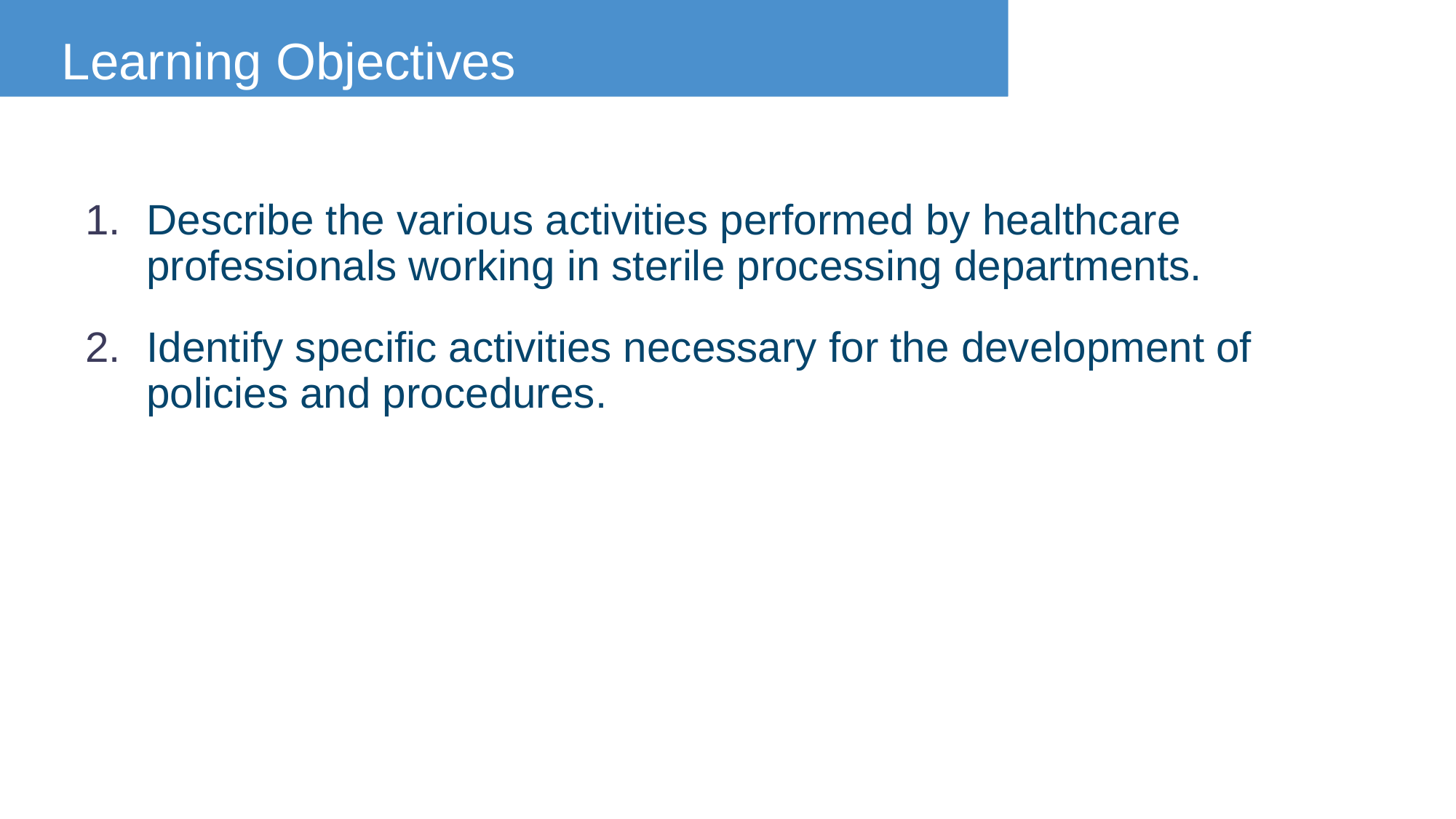

Describe the various activities performed by healthcare professionals working in sterile processing departments.
Identify specific activities necessary for the development of policies and procedures.